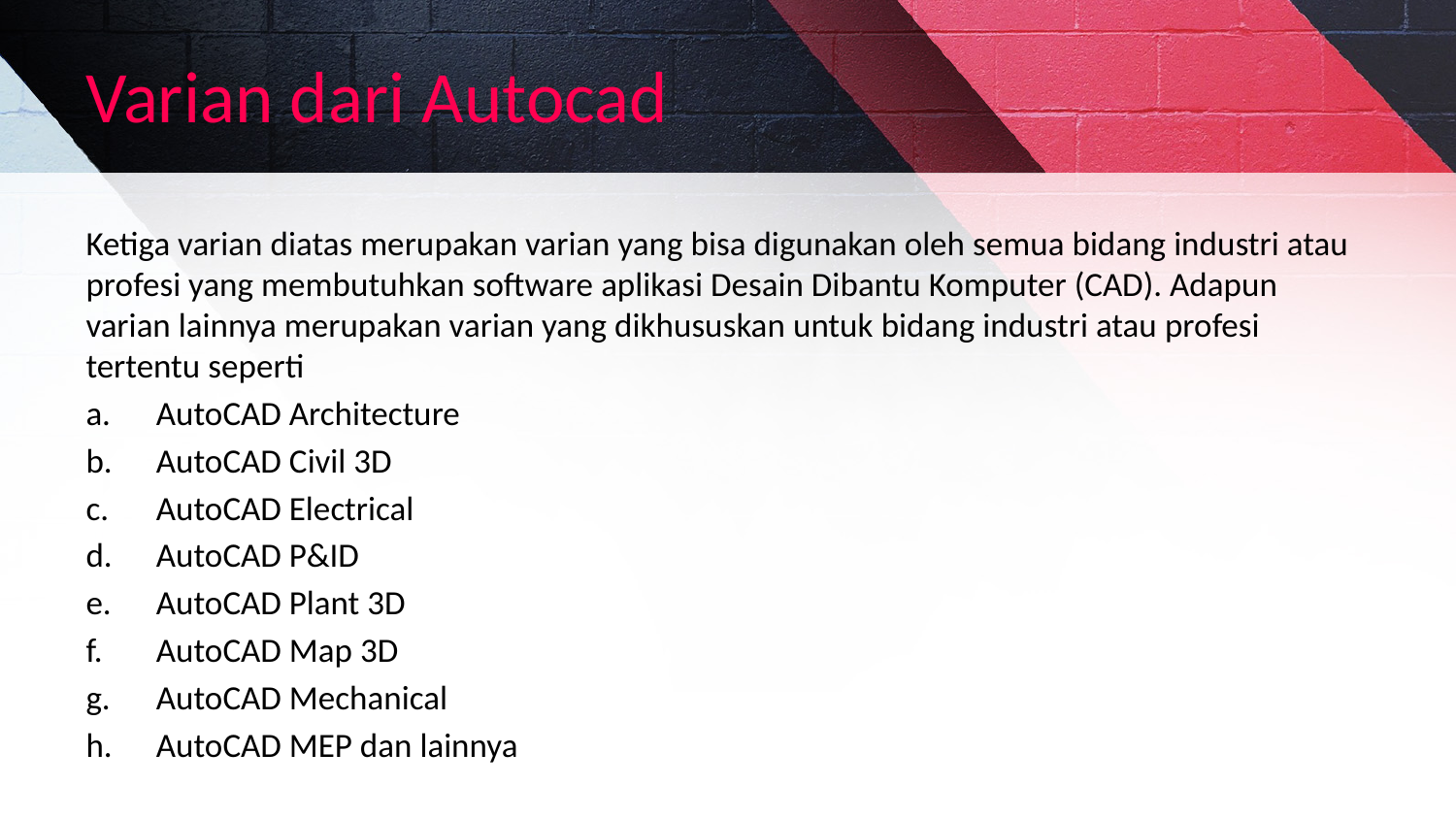

# Varian dari Autocad
Ketiga varian diatas merupakan varian yang bisa digunakan oleh semua bidang industri atau profesi yang membutuhkan software aplikasi Desain Dibantu Komputer (CAD). Adapun varian lainnya merupakan varian yang dikhususkan untuk bidang industri atau profesi tertentu seperti
AutoCAD Architecture
AutoCAD Civil 3D
AutoCAD Electrical
AutoCAD P&ID
AutoCAD Plant 3D
AutoCAD Map 3D
AutoCAD Mechanical
AutoCAD MEP dan lainnya